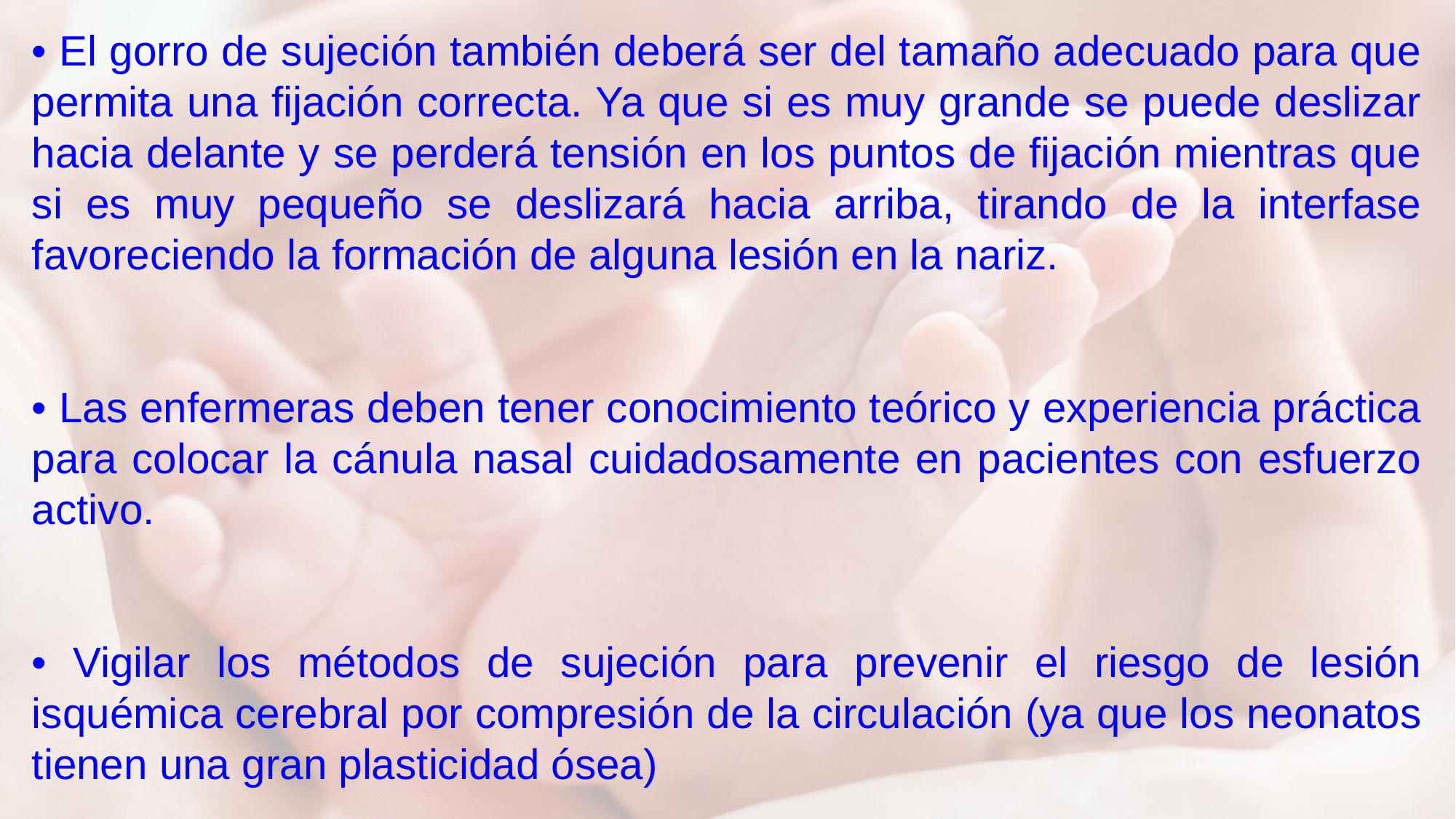

• El gorro de sujeción también deberá ser del tamaño adecuado para que permita una fijación correcta. Ya que si es muy grande se puede deslizar hacia delante y se perderá tensión en los puntos de fijación mientras que si es muy pequeño se deslizará hacia arriba, tirando de la interfase favoreciendo la formación de alguna lesión en la nariz.

• Las enfermeras deben tener conocimiento teórico y experiencia práctica para colocar la cánula nasal cuidadosamente en pacientes con esfuerzo activo.

• Vigilar los métodos de sujeción para prevenir el riesgo de lesión isquémica cerebral por compresión de la circulación (ya que los neonatos tienen una gran plasticidad ósea)